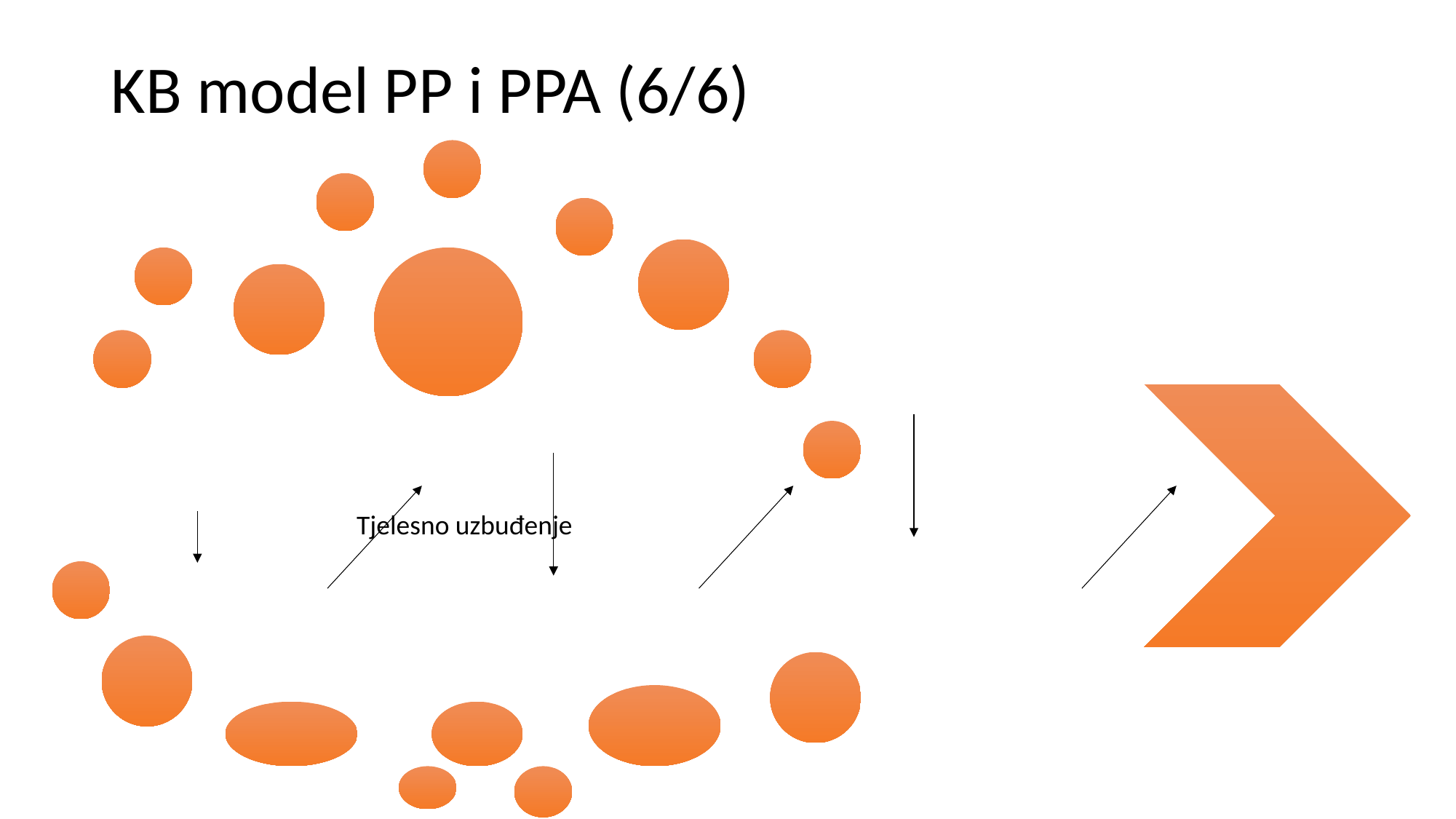

# KB model PP i PPA (6/6)
Tjelesno uzbuđenje